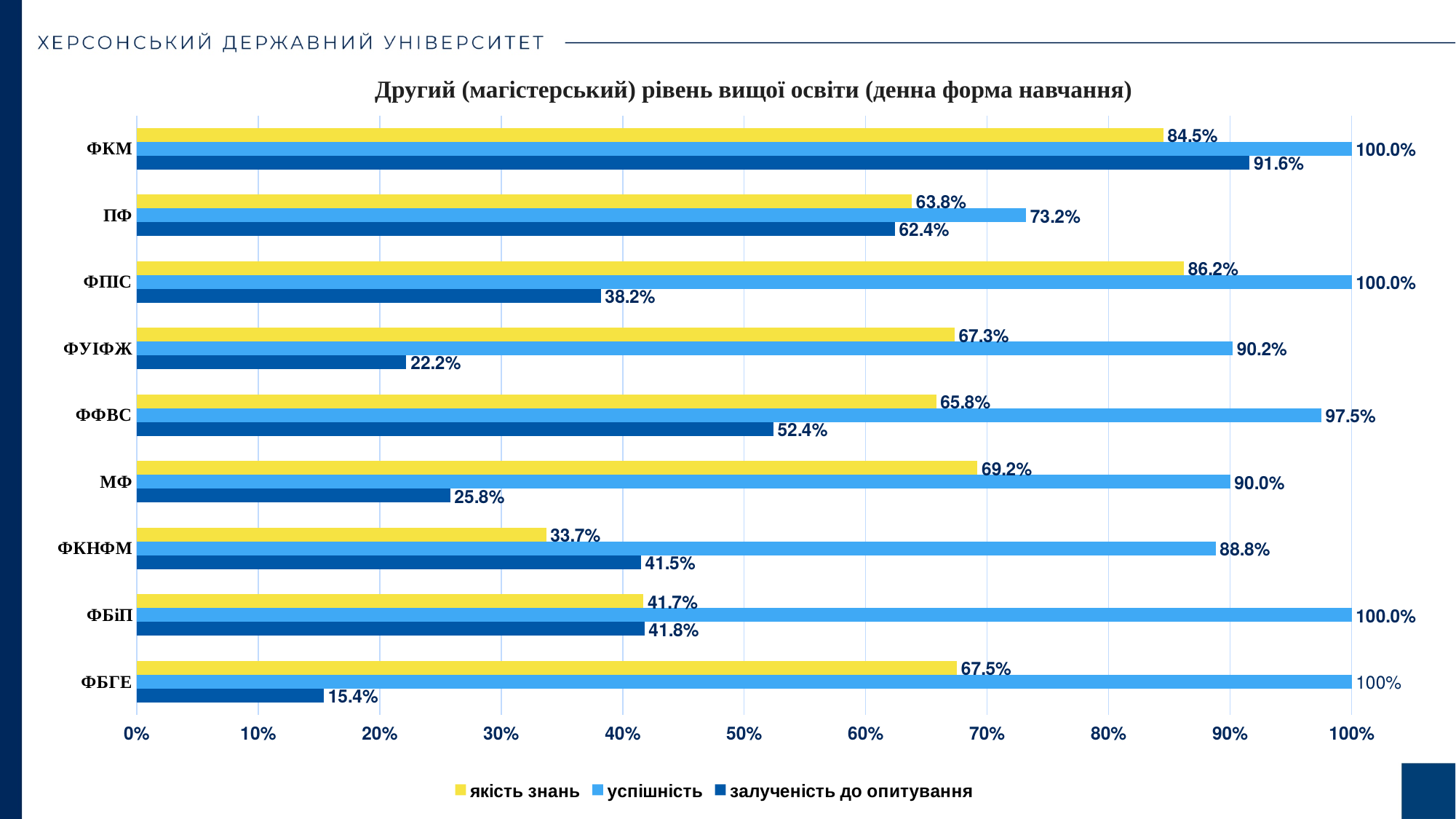

Другий (магістерський) рівень вищої освіти (денна форма навчання)

### Chart

| Category | залученість до опитування | успішність | якість знань |
|---|---|---|---|
| ФБГЕ | 0.15400000000000008 | 1.0 | 0.6750000000000006 |
| ФБіП | 0.41800000000000015 | 1.0 | 0.41700000000000015 |
| ФКНФМ | 0.41500000000000015 | 0.888 | 0.33700000000000024 |
| МФ | 0.258 | 0.9 | 0.692 |
| ФФВС | 0.524 | 0.9750000000000003 | 0.6580000000000004 |
| ФУІФЖ | 0.222 | 0.902 | 0.6730000000000005 |
| ФПІС | 0.3820000000000002 | 1.0 | 0.8620000000000003 |
| ПФ | 0.6240000000000003 | 0.7320000000000003 | 0.6380000000000003 |
| ФКМ | 0.916 | 1.0 | 0.8450000000000003 |